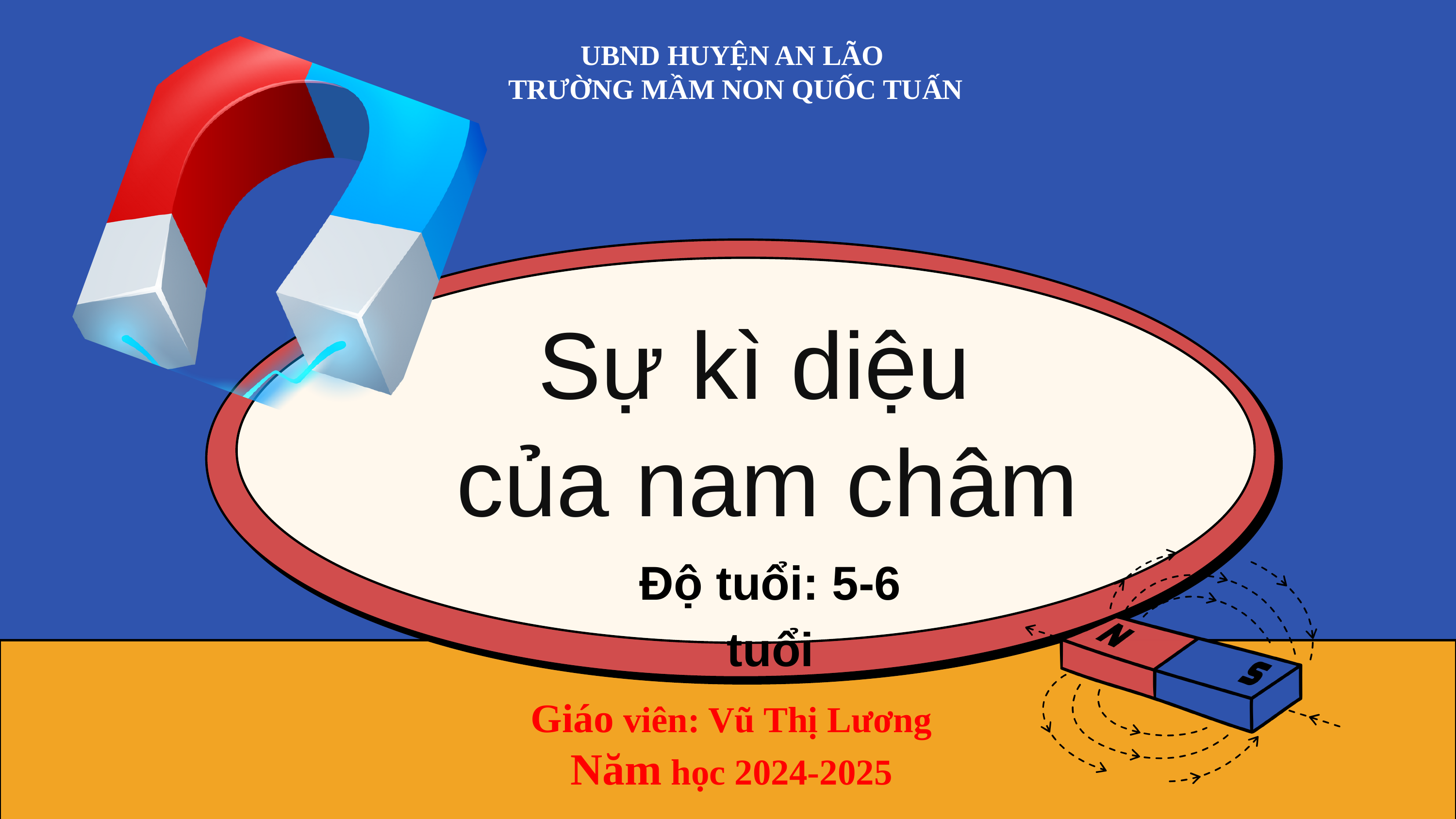

UBND HUYỆN AN LÃO
 TRƯỜNG MẦM NON QUỐC TUẤN

Sự kì diệu
của nam châm
Độ tuổi: 5-6 tuổi

Giáo viên: Vũ Thị Lương
Năm học 2024-2025